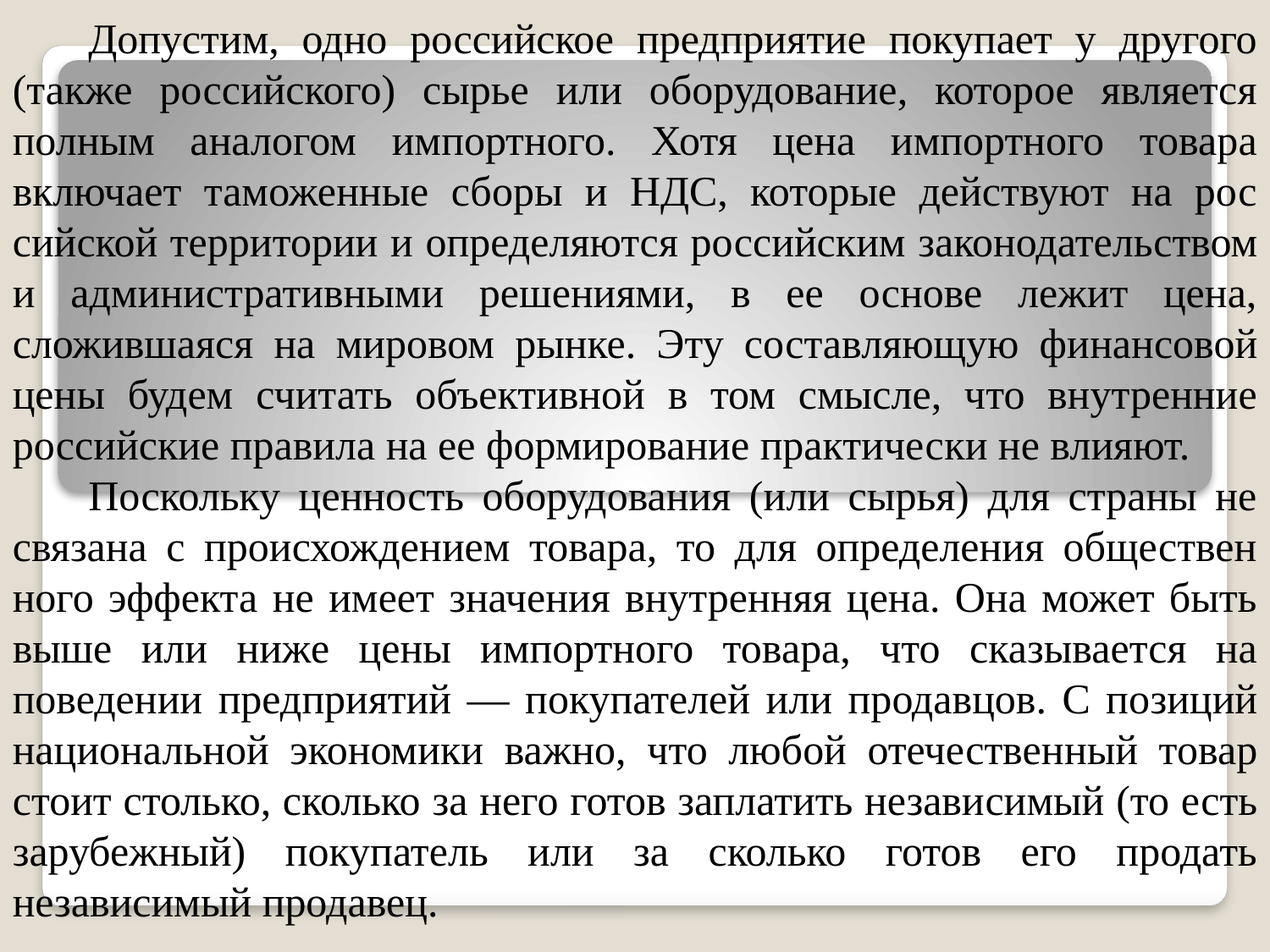

Допустим, одно российское предприятие покупает у другого (также российского) сырье или оборудование, которое является полным аналогом импортного. Хотя цена импортного товара включает таможенные сборы и НДС, которые действуют на рос­сийской территории и определяются российским законодатель­ством и административными решениями, в ее основе лежит цена, сложившаяся на мировом рынке. Эту составляющую фи­нансовой цены будем считать объективной в том смысле, что внутренние российские правила на ее формирование практичес­ки не влияют.
Поскольку ценность оборудования (или сырья) для страны не связана с происхождением товара, то для определения обществен­ного эффекта не имеет значения внутренняя цена. Она может быть выше или ниже цены импортного товара, что сказывается на поведении предприятий — покупателей или продавцов. С по­зиций национальной экономики важно, что любой отечествен­ный товар стоит столько, сколько за него готов заплатить незави­симый (то есть зарубежный) покупатель или за сколько готов его продать независимый продавец.